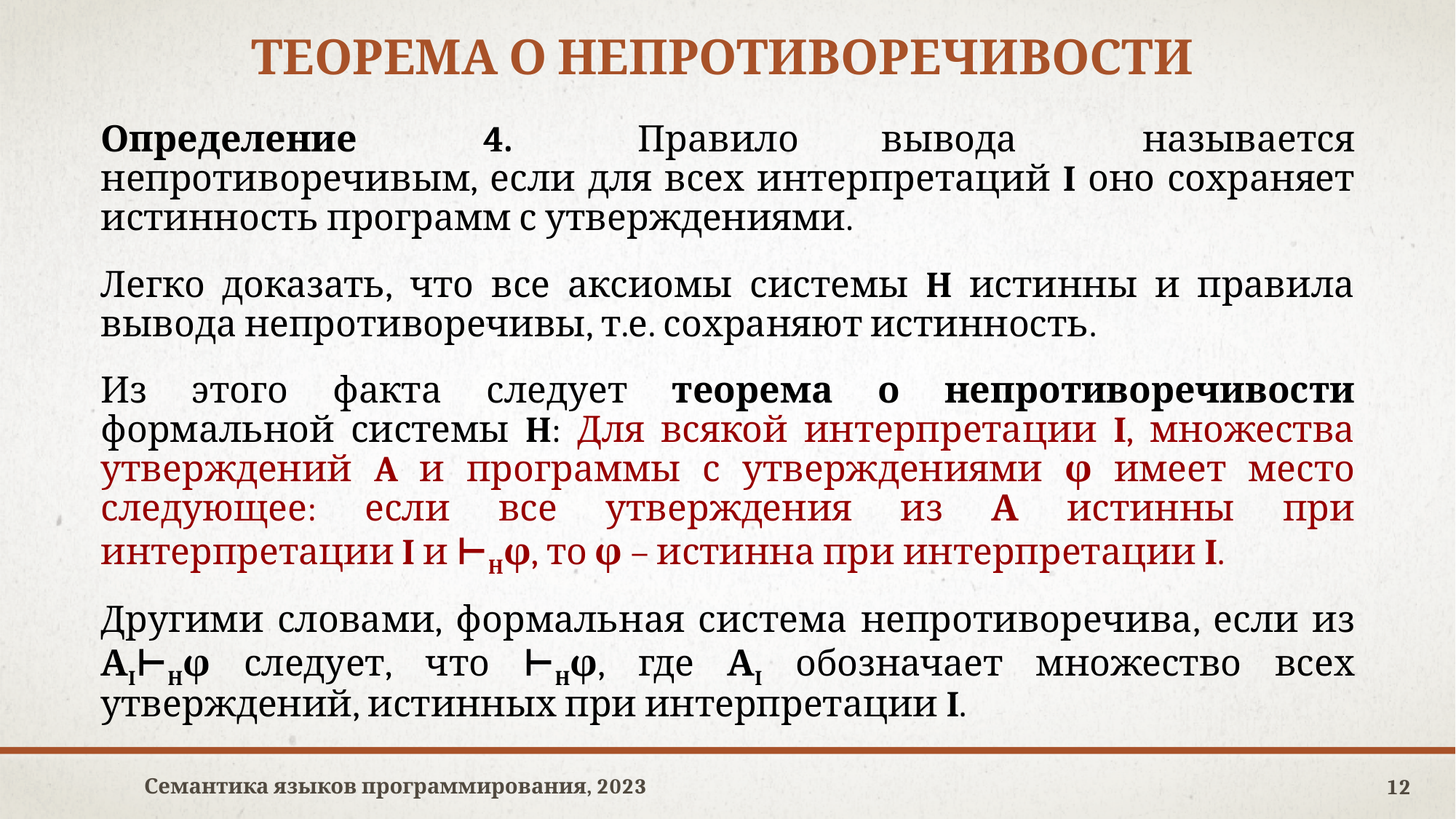

# теорема о непротиворечивости
Определение 4. Правило	вывода называется непротиворечивым, если для всех интерпретаций I оно сохраняет истинность программ с утверждениями.
Легко доказать, что все аксиомы системы H истинны и правила вывода непротиворечивы, т.е. сохраняют истинность.
Из этого факта следует теорема о непротиворечивости формальной системы H: Для всякой интерпретации I, множества утверждений A и программы с утверждениями φ имеет место следующее: если все утверждения из А истинны при интерпретации I и ⊢Hφ, то φ – истинна при интерпретации I.
Другими словами, формальная система непротиворечива, если из АI⊢Hφ следует, что ⊢Hφ, где АI обозначает множество всех утверждений, истинных при интерпретации I.

Семантика языков программирования, 2023
12